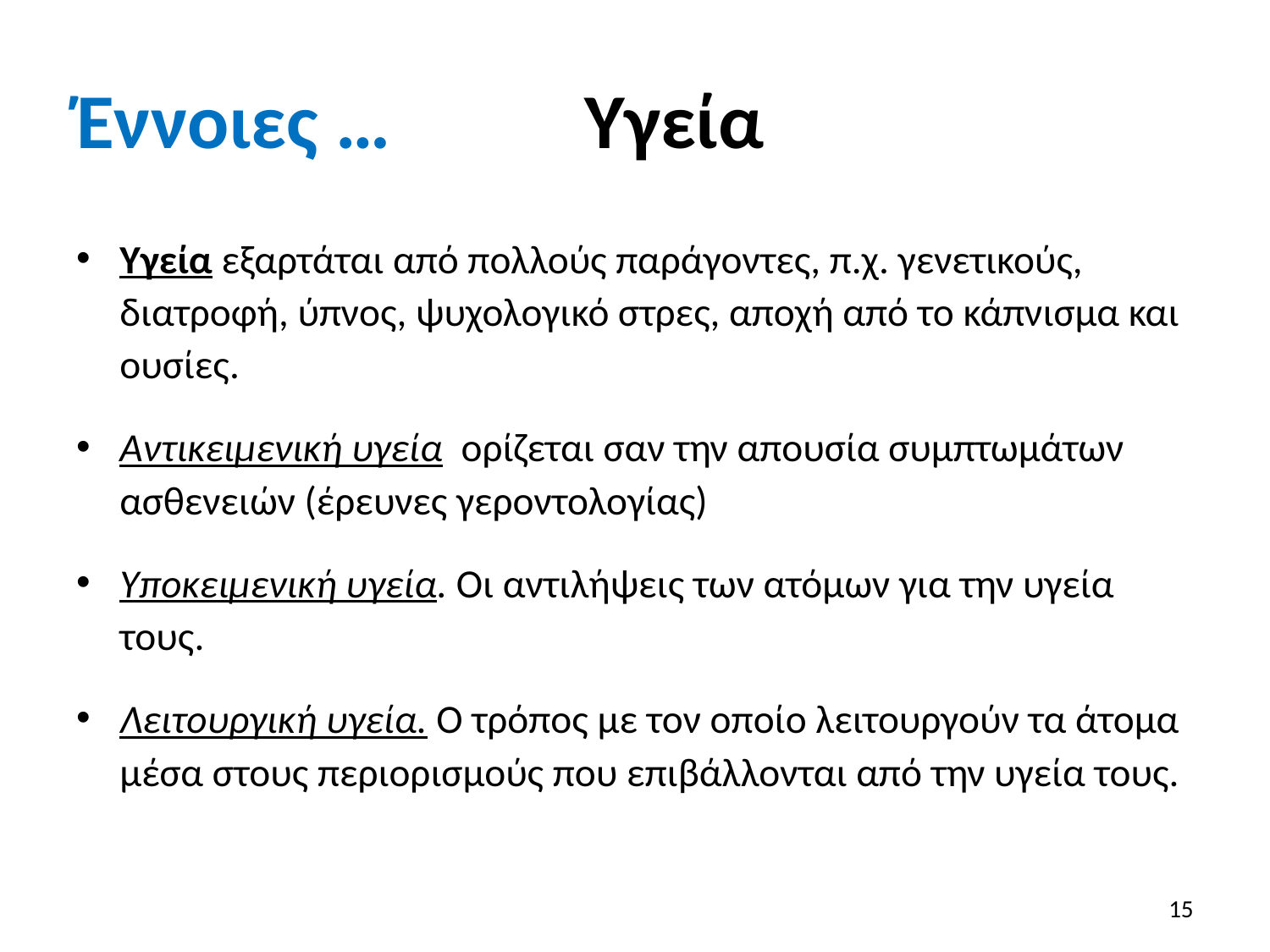

# Έννοιες … 		Υγεία
Υγεία εξαρτάται από πολλούς παράγοντες, π.χ. γενετικούς, διατροφή, ύπνος, ψυχολογικό στρες, αποχή από το κάπνισμα και ουσίες.
Αντικειμενική υγεία  ορίζεται σαν την απουσία συμπτωμάτων ασθενειών (έρευνες γεροντολογίας)
Υποκειμενική υγεία. Οι αντιλήψεις των ατόμων για την υγεία τους.
Λειτουργική υγεία. Ο τρόπος με τον οποίο λειτουργούν τα άτομα μέσα στους περιορισμούς που επιβάλλονται από την υγεία τους.
15